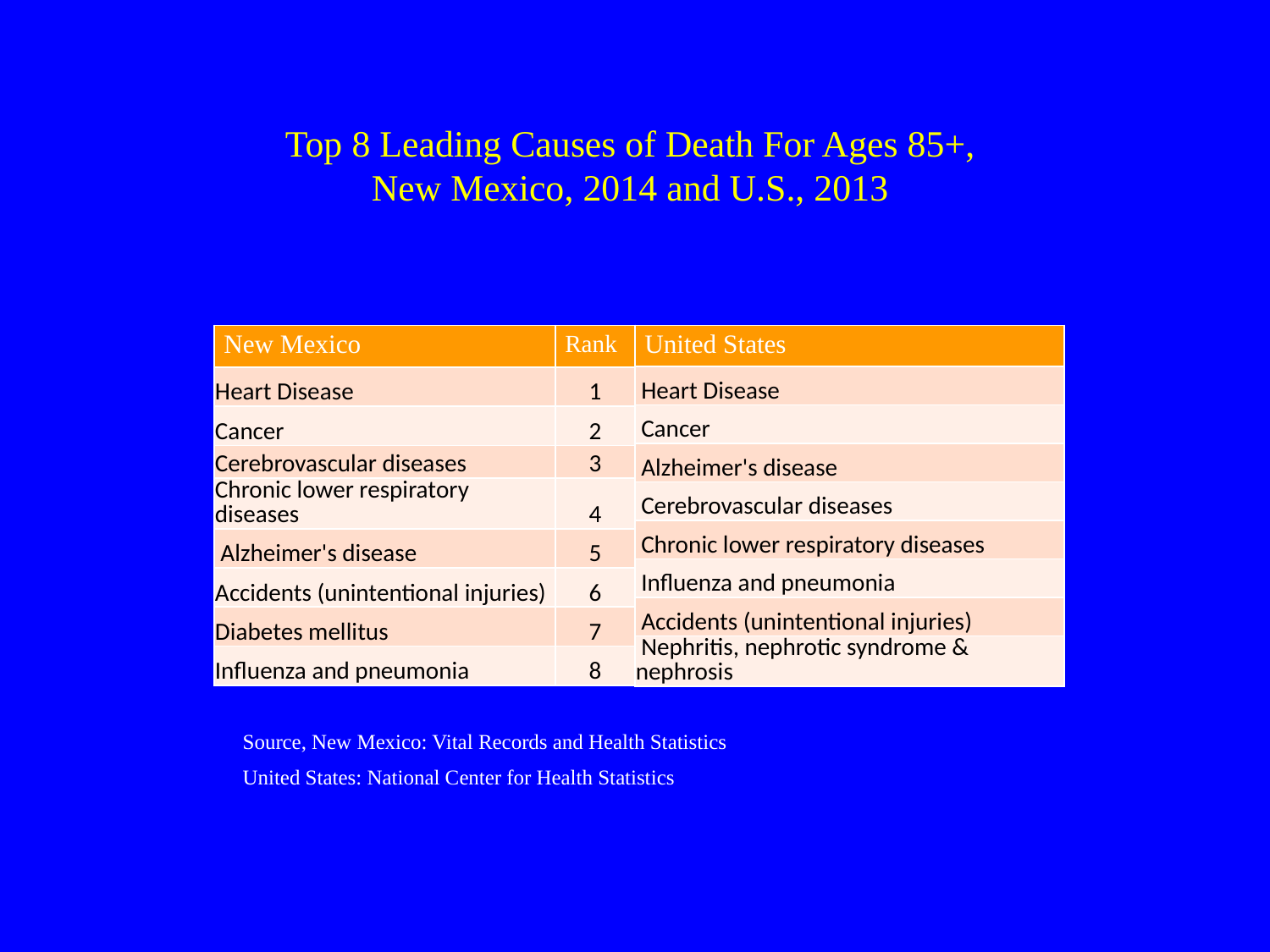

# Top 8 Leading Causes of Death For Ages 85+, New Mexico, 2014 and U.S., 2013
| United States |
| --- |
| Heart Disease |
| Cancer |
| Alzheimer's disease |
| Cerebrovascular diseases |
| Chronic lower respiratory diseases |
| Influenza and pneumonia |
| Accidents (unintentional injuries) |
| Nephritis, nephrotic syndrome & nephrosis |
| New Mexico | Rank |
| --- | --- |
| Heart Disease | 1 |
| Cancer | 2 |
| Cerebrovascular diseases | 3 |
| Chronic lower respiratory diseases | 4 |
| Alzheimer's disease | 5 |
| Accidents (unintentional injuries) | 6 |
| Diabetes mellitus | 7 |
| Influenza and pneumonia | 8 |
Source, New Mexico: Vital Records and Health Statistics
United States: National Center for Health Statistics